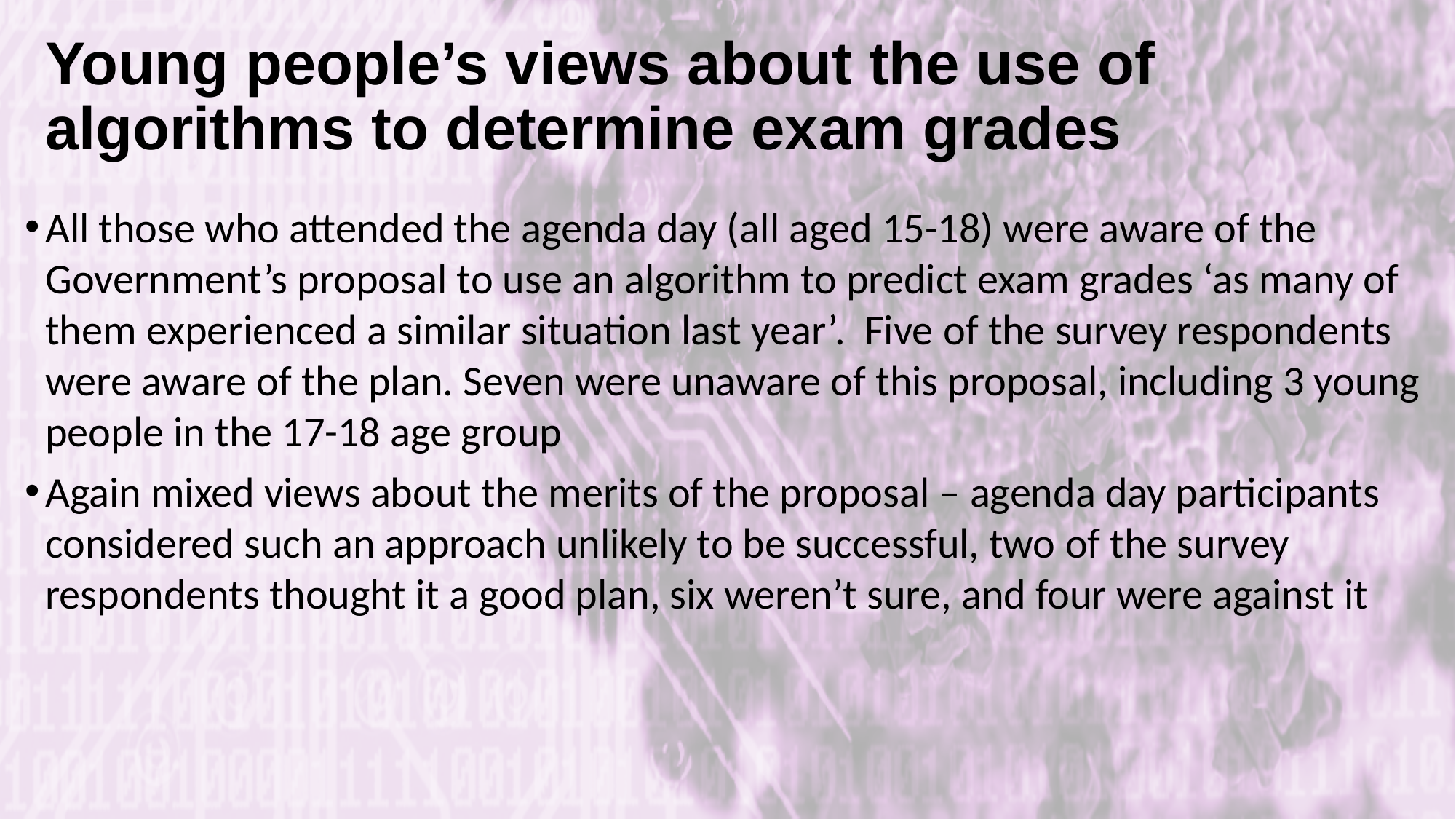

# Young people’s views about the use of algorithms to determine exam grades
All those who attended the agenda day (all aged 15-18) were aware of the Government’s proposal to use an algorithm to predict exam grades ‘as many of them experienced a similar situation last year’.  Five of the survey respondents were aware of the plan. Seven were unaware of this proposal, including 3 young people in the 17-18 age group
Again mixed views about the merits of the proposal – agenda day participants considered such an approach unlikely to be successful, two of the survey respondents thought it a good plan, six weren’t sure, and four were against it